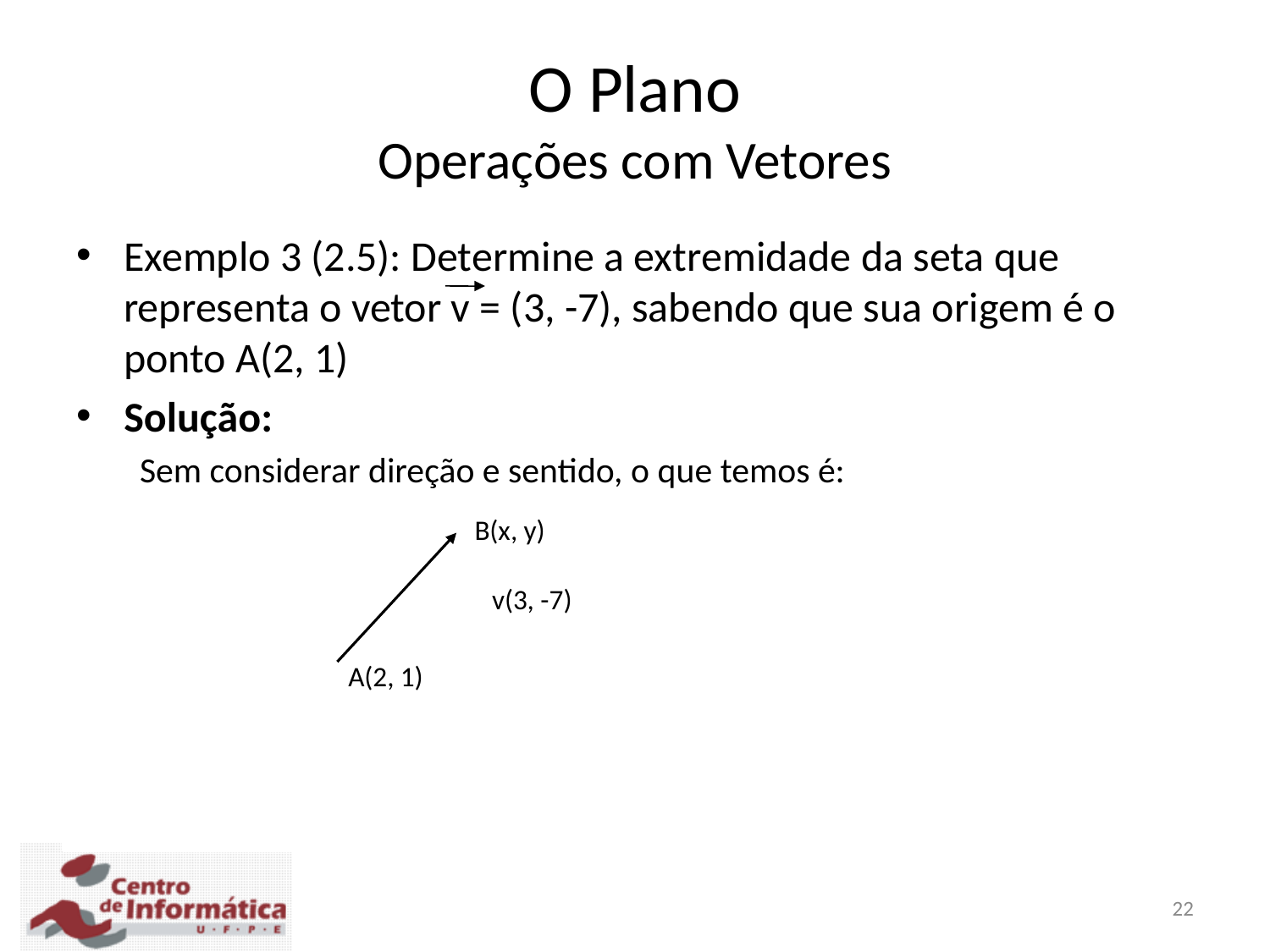

O Plano
Operações com Vetores
Exemplo 3 (2.5): Determine a extremidade da seta que representa o vetor v = (3, -7), sabendo que sua origem é o ponto A(2, 1)
Solução:
Sem considerar direção e sentido, o que temos é:

Logo:
	x – 2 = 3  ⇒ x = 5
	y – 1 = -7 ⇒ y = -6

B(x, y)
v(3, -7)
A(2, 1)

22